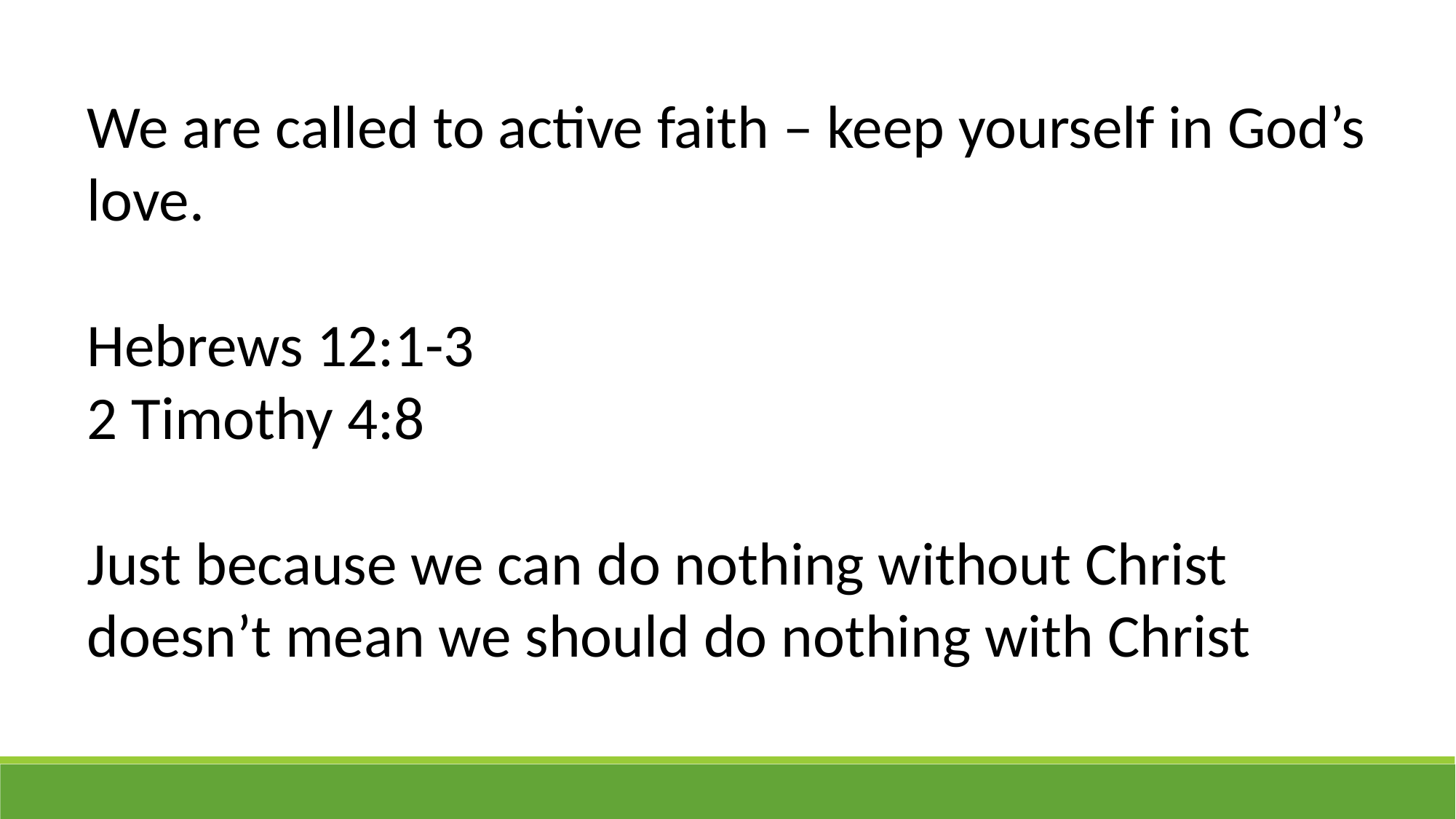

We are called to active faith – keep yourself in God’s love.

Hebrews 12:1-3
2 Timothy 4:8

Just because we can do nothing without Christ doesn’t mean we should do nothing with Christ